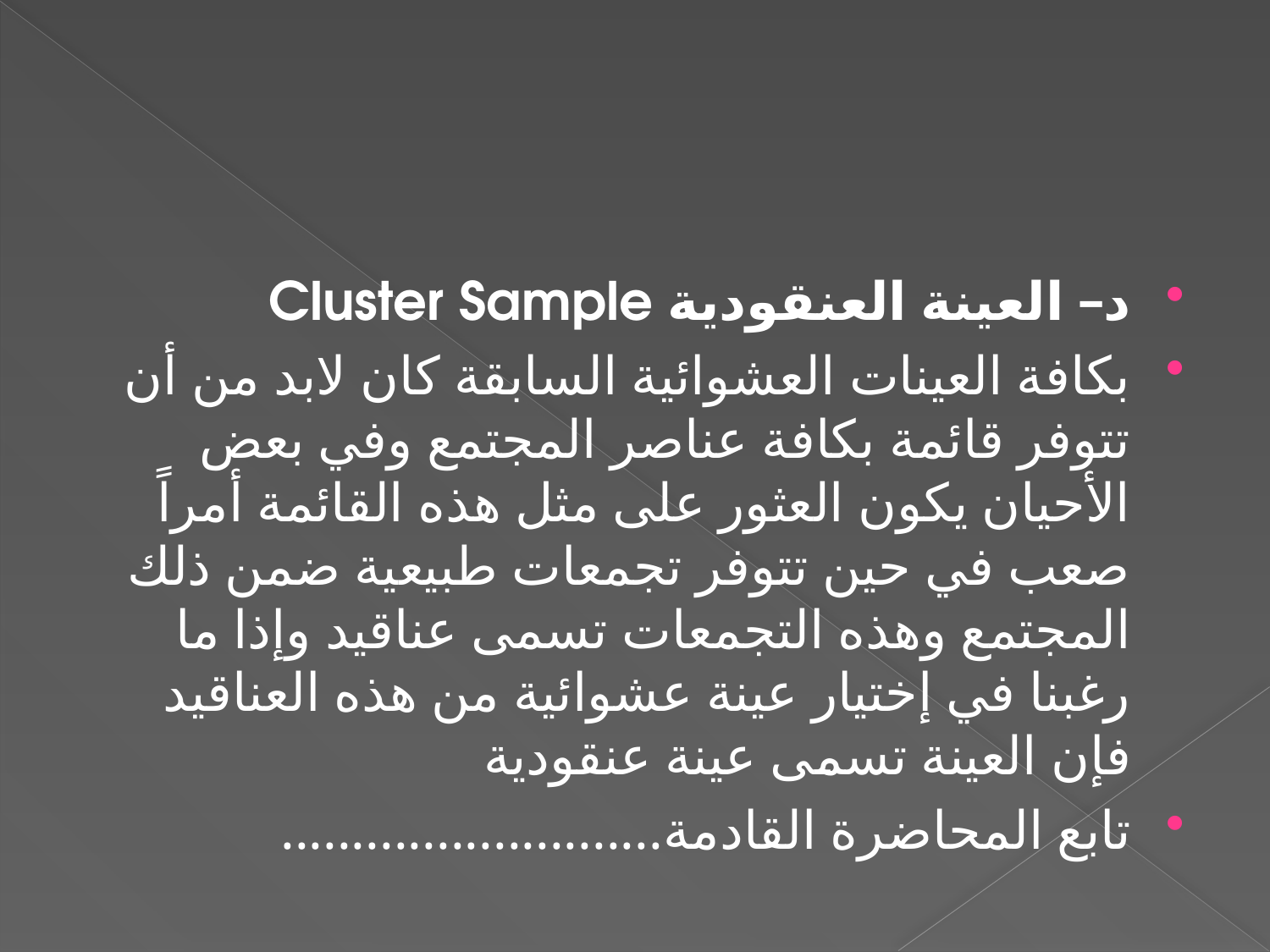

#
د– العينة العنقودية Cluster Sample
بكافة العينات العشوائية السابقة كان لابد من أن تتوفر قائمة بكافة عناصر المجتمع وفي بعض الأحيان يكون العثور على مثل هذه القائمة أمراً صعب في حين تتوفر تجمعات طبيعية ضمن ذلك المجتمع وهذه التجمعات تسمى عناقيد وإذا ما رغبنا في إختيار عينة عشوائية من هذه العناقيد فإن العينة تسمى عينة عنقودية
تابع المحاضرة القادمة...........................